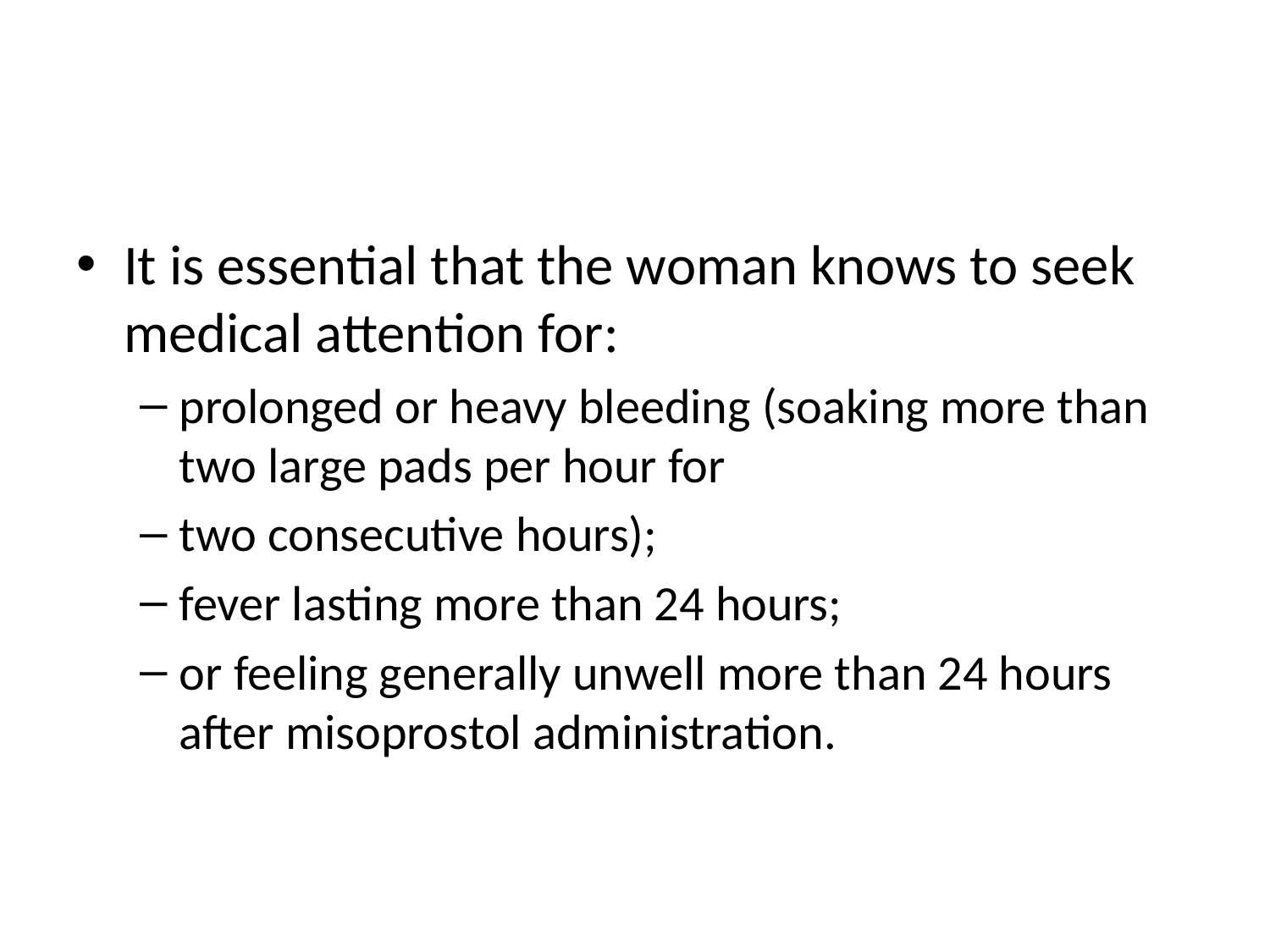

#
It is essential that the woman knows to seek medical attention for:
prolonged or heavy bleeding (soaking more than two large pads per hour for
two consecutive hours);
fever lasting more than 24 hours;
or feeling generally unwell more than 24 hours after misoprostol administration.